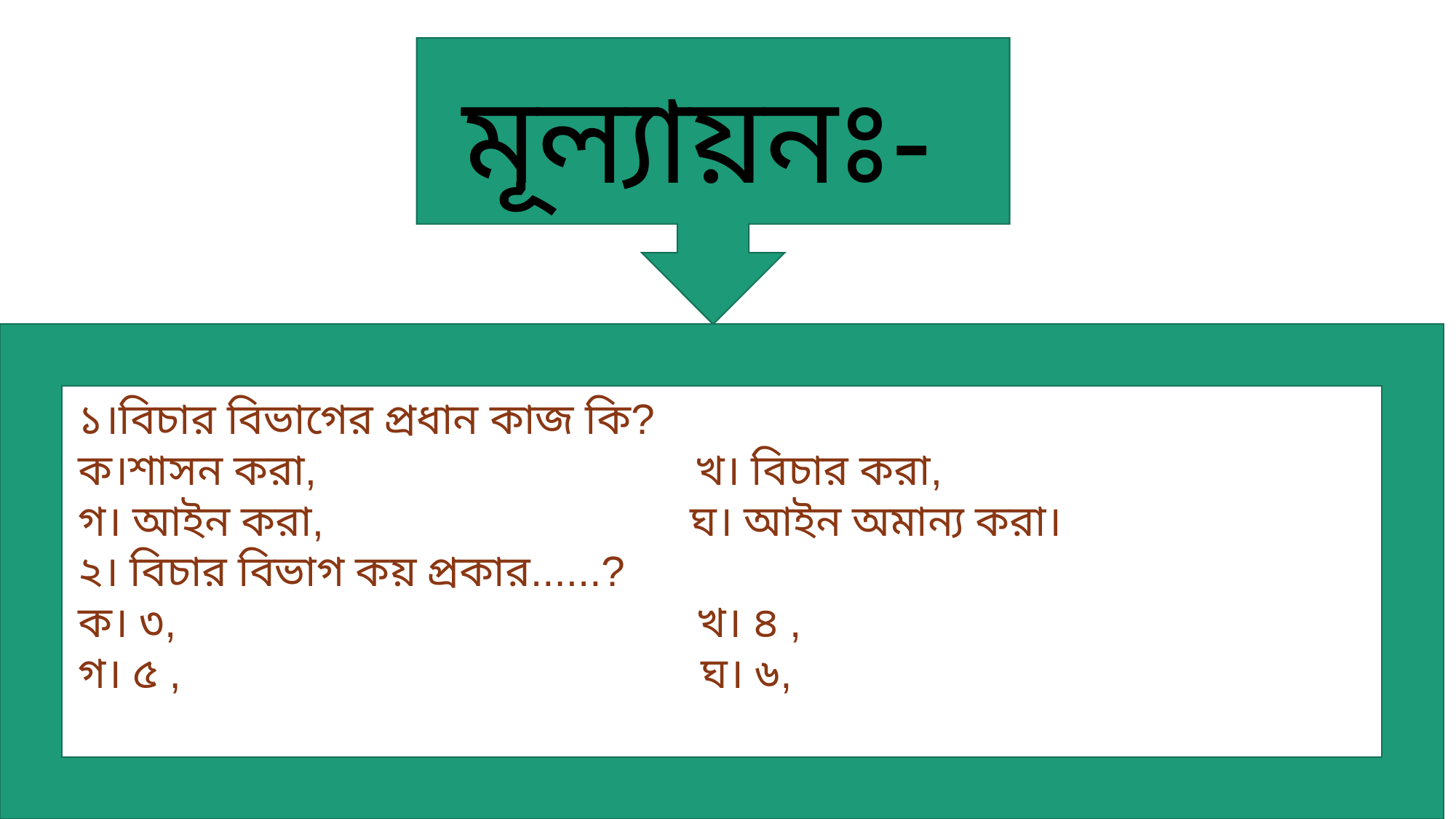

মূল্যায়নঃ-

১।বিচার বিভাগের প্রধান কাজ কি?
ক।শাসন করা,                                খ। বিচার করা,
গ। আইন করা,                               ঘ। আইন অমান্য করা।
২। বিচার বিভাগ কয় প্রকার......?
ক। ৩,                                            খ। ৪ ,
গ। ৫ ,                                            ঘ। ৬,